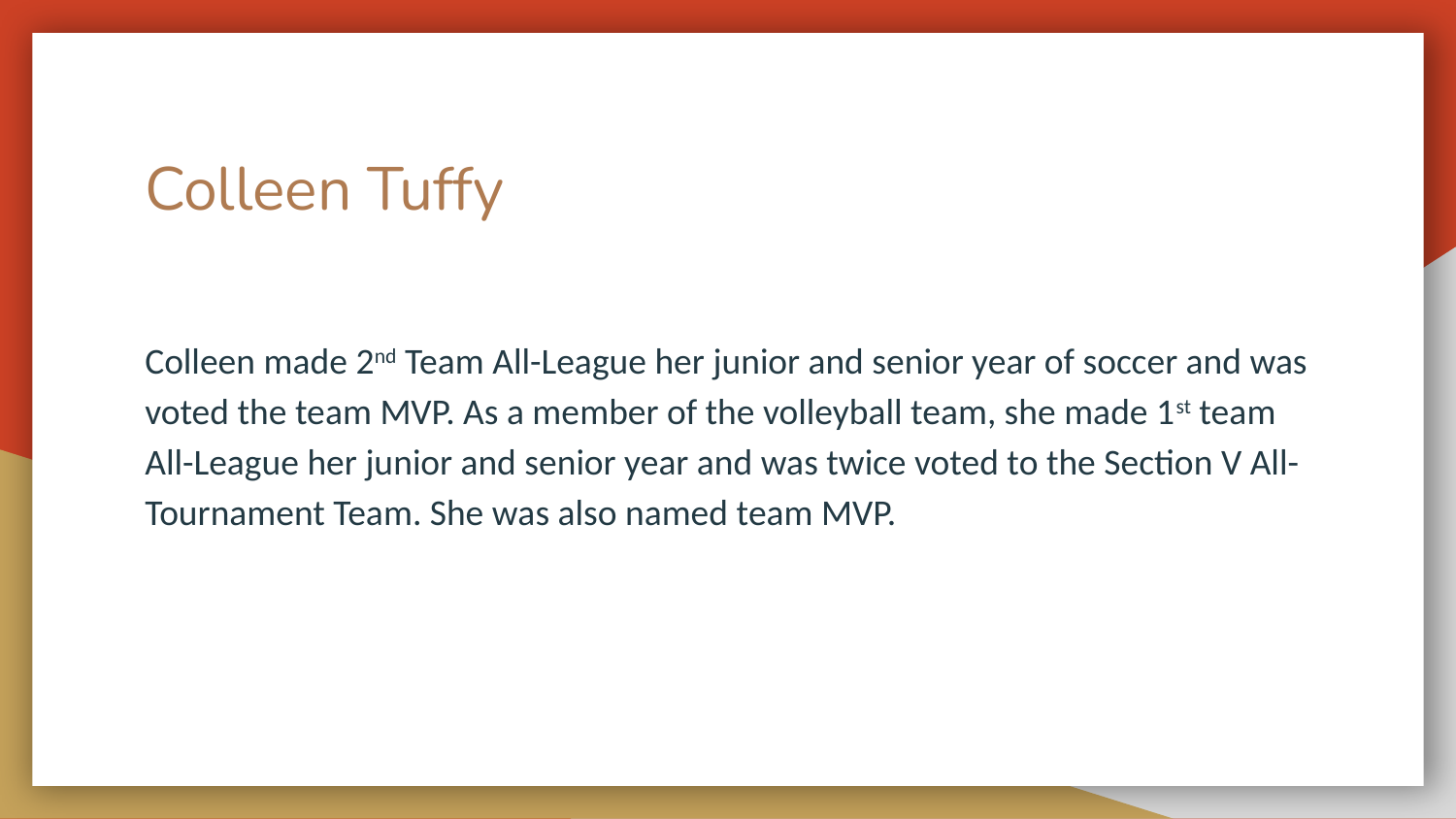

# Colleen Tuffy
Colleen made 2nd Team All-League her junior and senior year of soccer and was voted the team MVP. As a member of the volleyball team, she made 1st team All-League her junior and senior year and was twice voted to the Section V All-Tournament Team. She was also named team MVP.